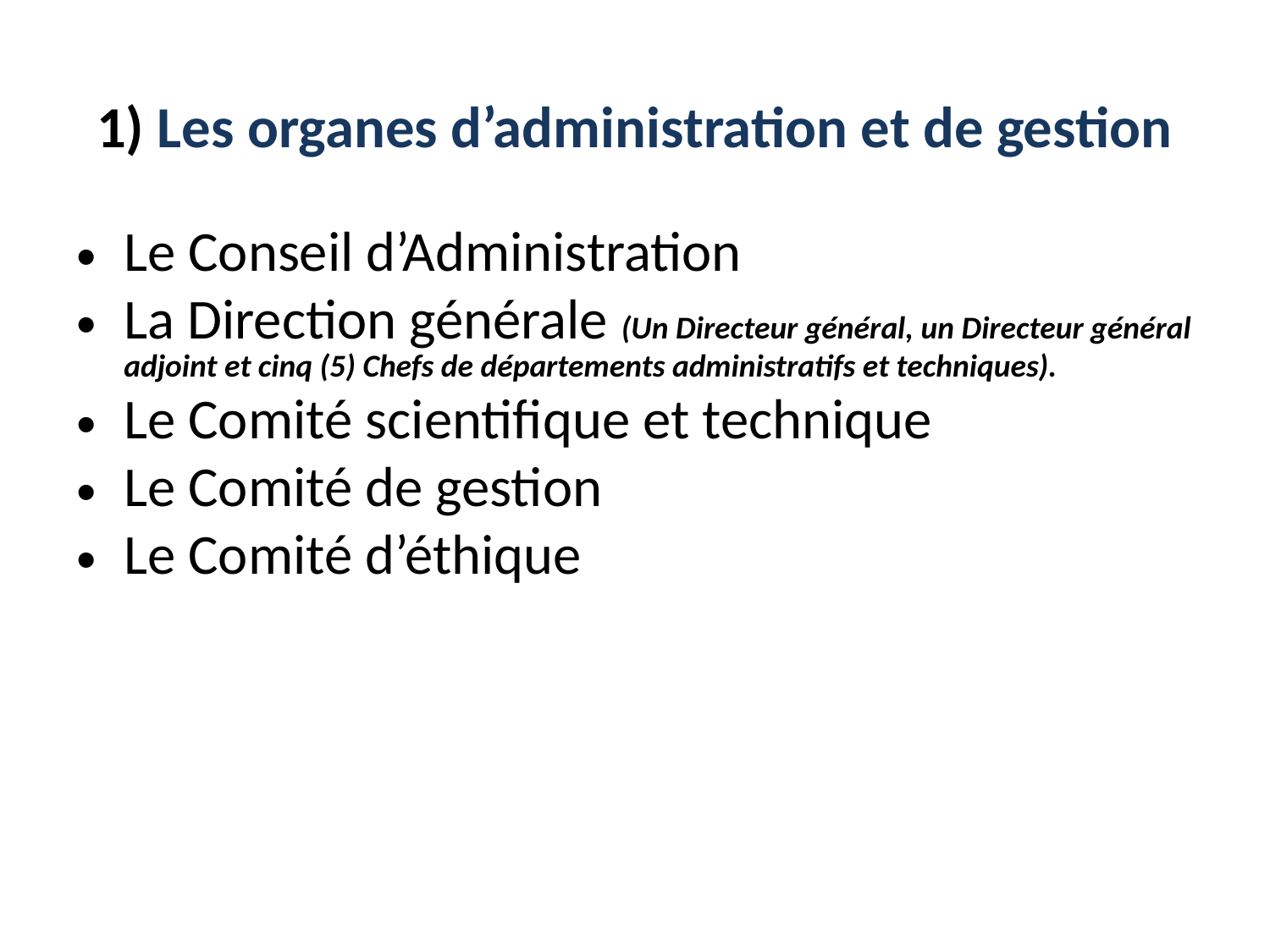

# 1) Les organes d’administration et de gestion
Le Conseil d’Administration
La Direction générale (Un Directeur général, un Directeur général adjoint et cinq (5) Chefs de départements administratifs et techniques).
Le Comité scientifique et technique
Le Comité de gestion
Le Comité d’éthique